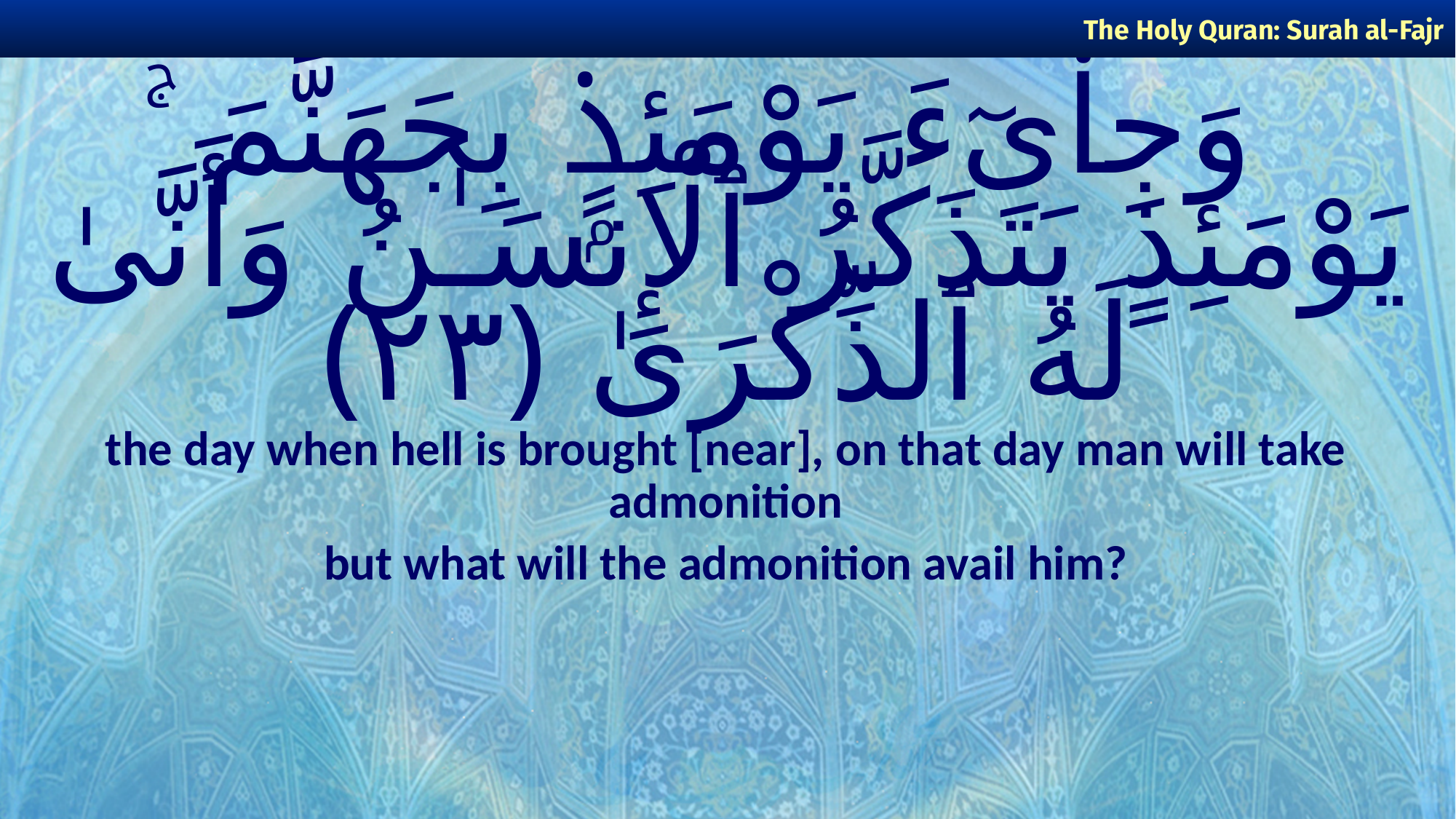

The Holy Quran: Surah al-Fajr
# وَجِا۟ىٓءَ يَوْمَئِذٍۭ بِجَهَنَّمَ ۚ يَوْمَئِذٍ يَتَذَكَّرُ ٱلْإِنسَـٰنُ وَأَنَّىٰ لَهُ ٱلذِّكْرَىٰ ﴿٢٣﴾
the day when hell is brought [near], on that day man will take admonition
but what will the admonition avail him?